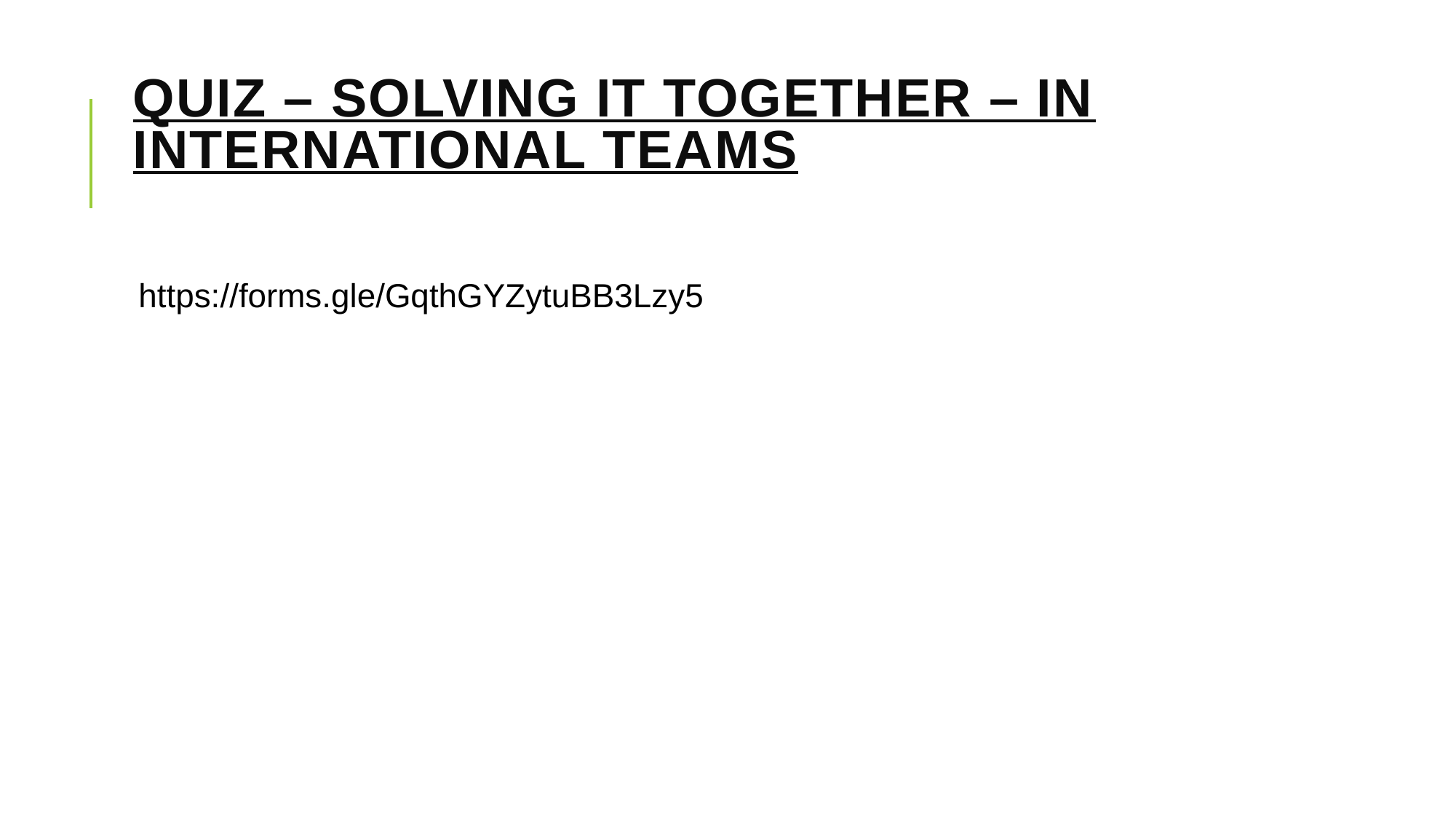

# Quiz – solving it together – in international teams
https://forms.gle/GqthGYZytuBB3Lzy5